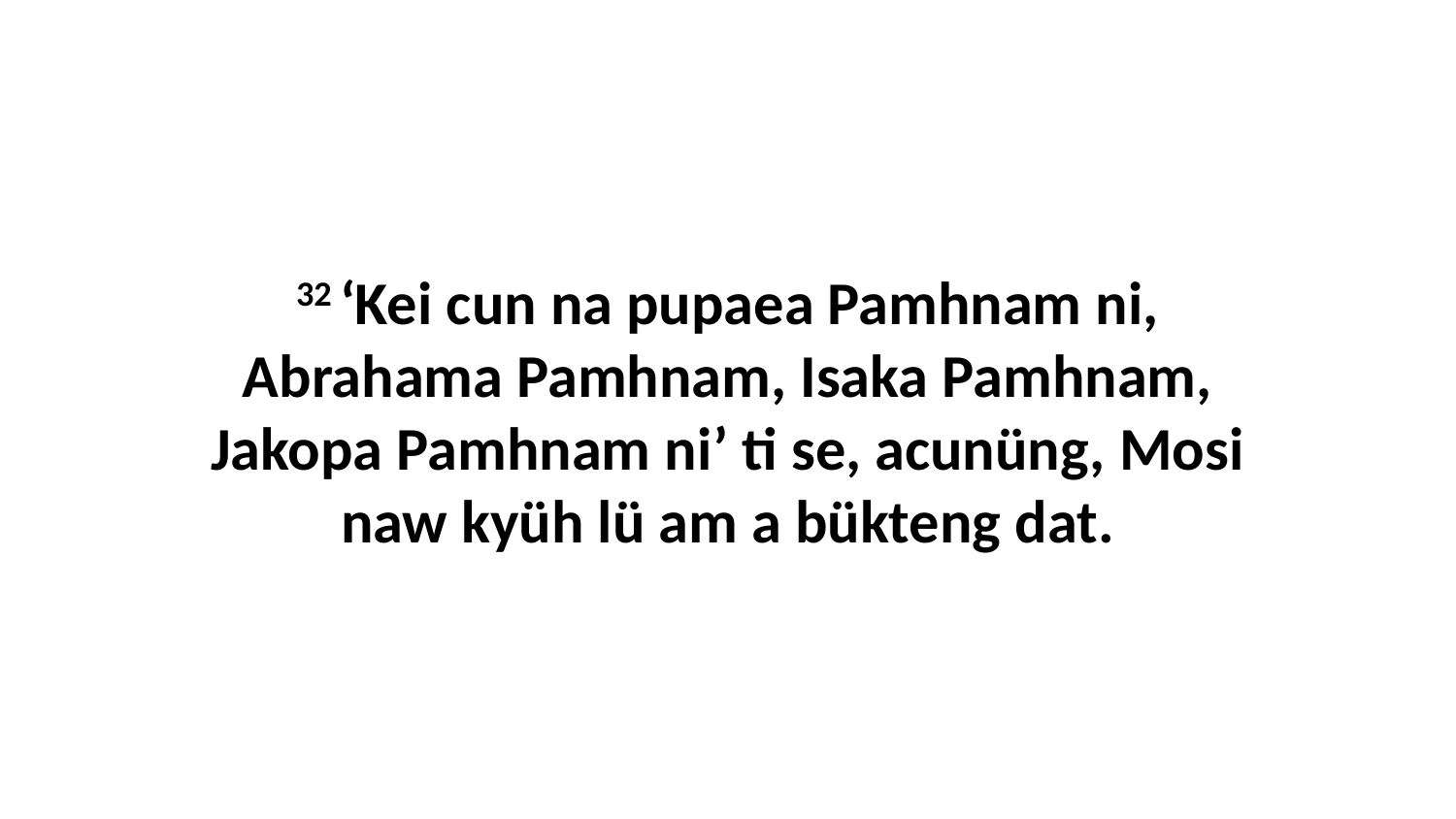

32 ‘Kei cun na pupaea Pamhnam ni, Abrahama Pamhnam, Isaka Pamhnam, Jakopa Pamhnam ni’ ti se, acunüng, Mosi naw kyüh lü am a bükteng dat.